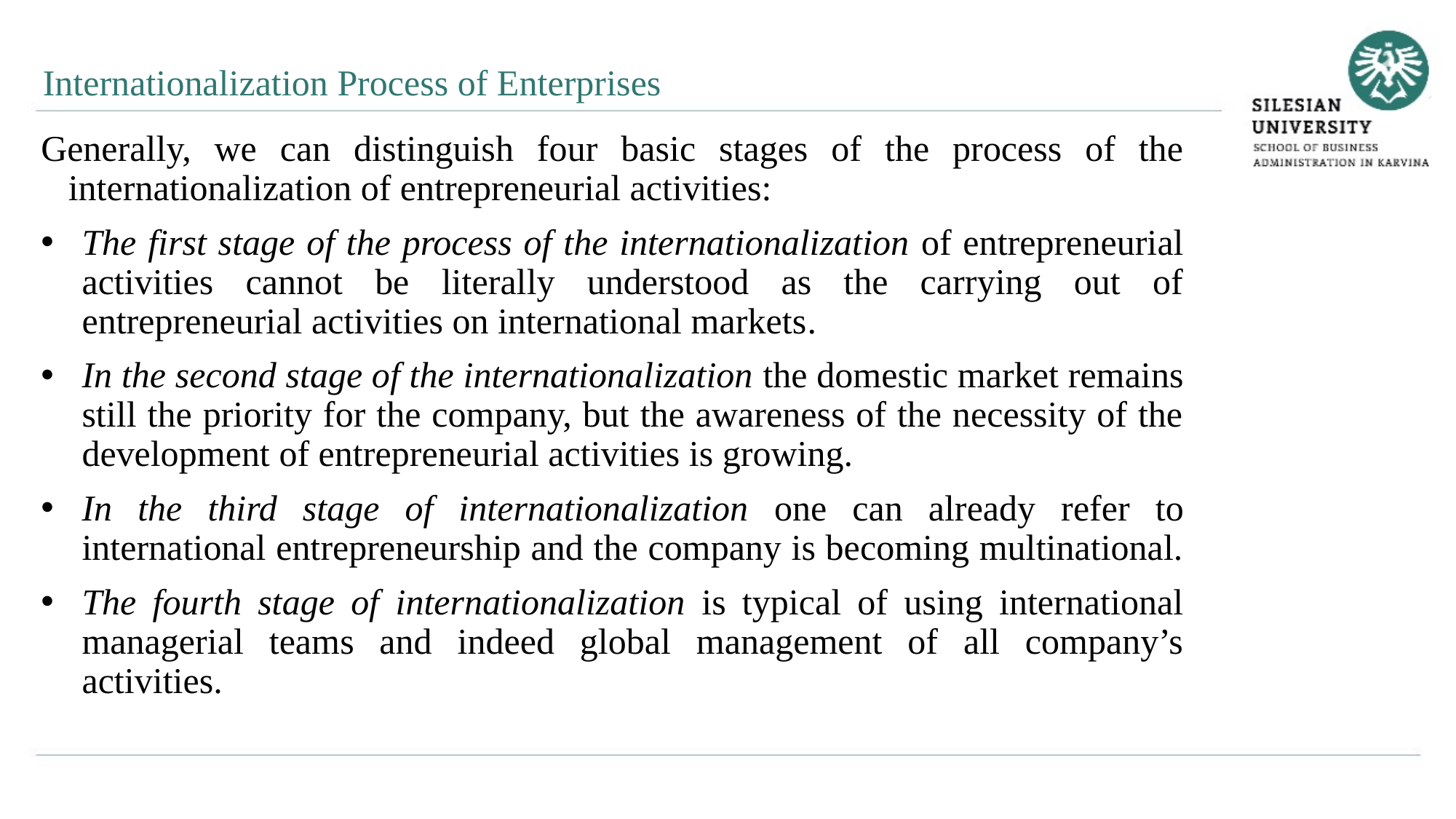

Internationalization Process of Enterprises
Generally, we can distinguish four basic stages of the process of the internationalization of entrepreneurial activities:
The first stage of the process of the internationalization of entrepreneurial activities cannot be literally understood as the carrying out of entrepreneurial activities on international markets.
In the second stage of the internationalization the domestic market remains still the priority for the company, but the awareness of the necessity of the development of entrepreneurial activities is growing.
In the third stage of internationalization one can already refer to international entrepreneurship and the company is becoming multinational.
The fourth stage of internationalization is typical of using international managerial teams and indeed global management of all company’s activities.